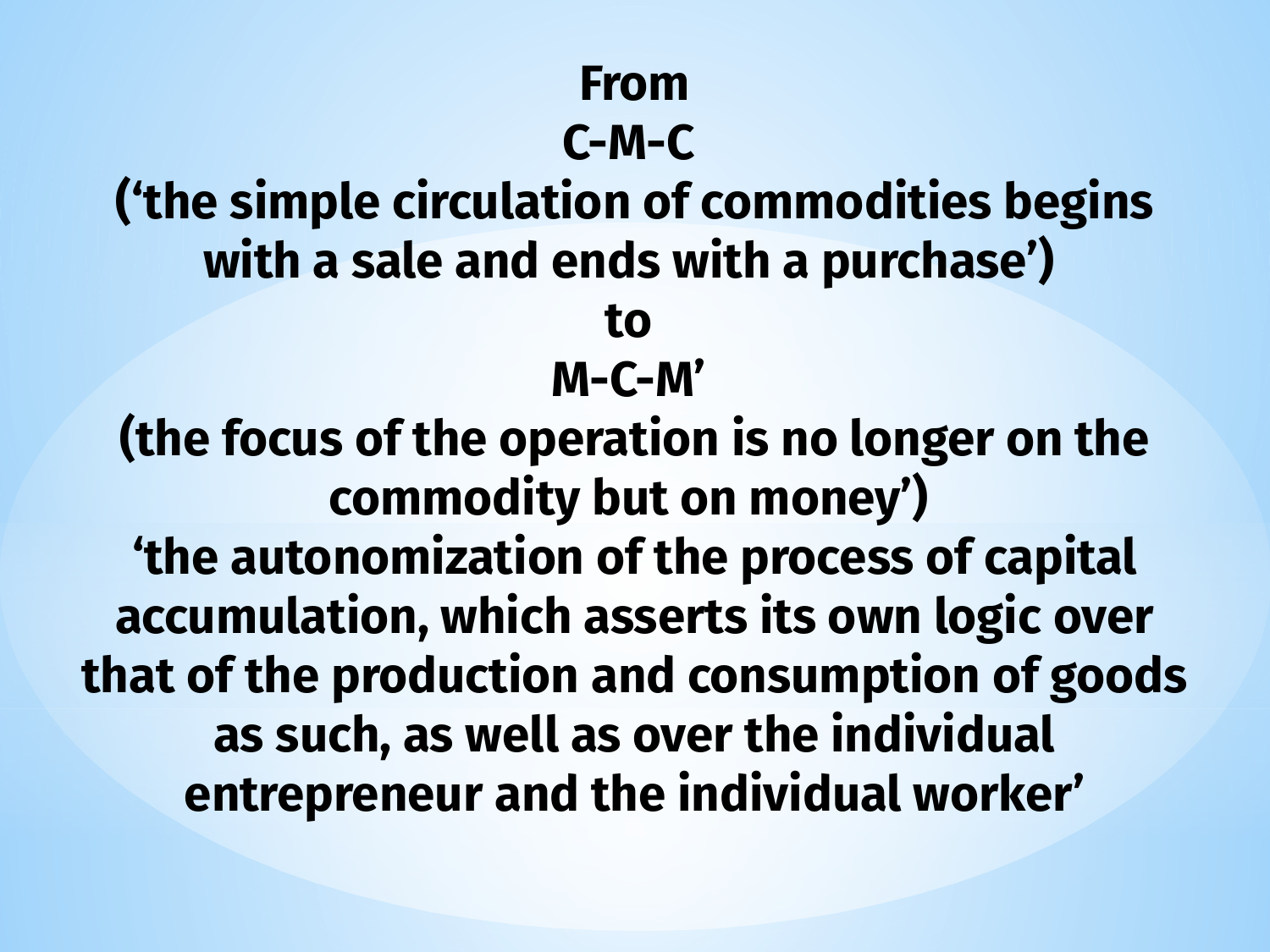

From
C-M-C
(‘the simple circulation of commodities begins with a sale and ends with a purchase’)
to
M-C-M’
(the focus of the operation is no longer on the commodity but on money’)
‘the autonomization of the process of capital accumulation, which asserts its own logic over that of the production and consumption of goods as such, as well as over the individual entrepreneur and the individual worker’